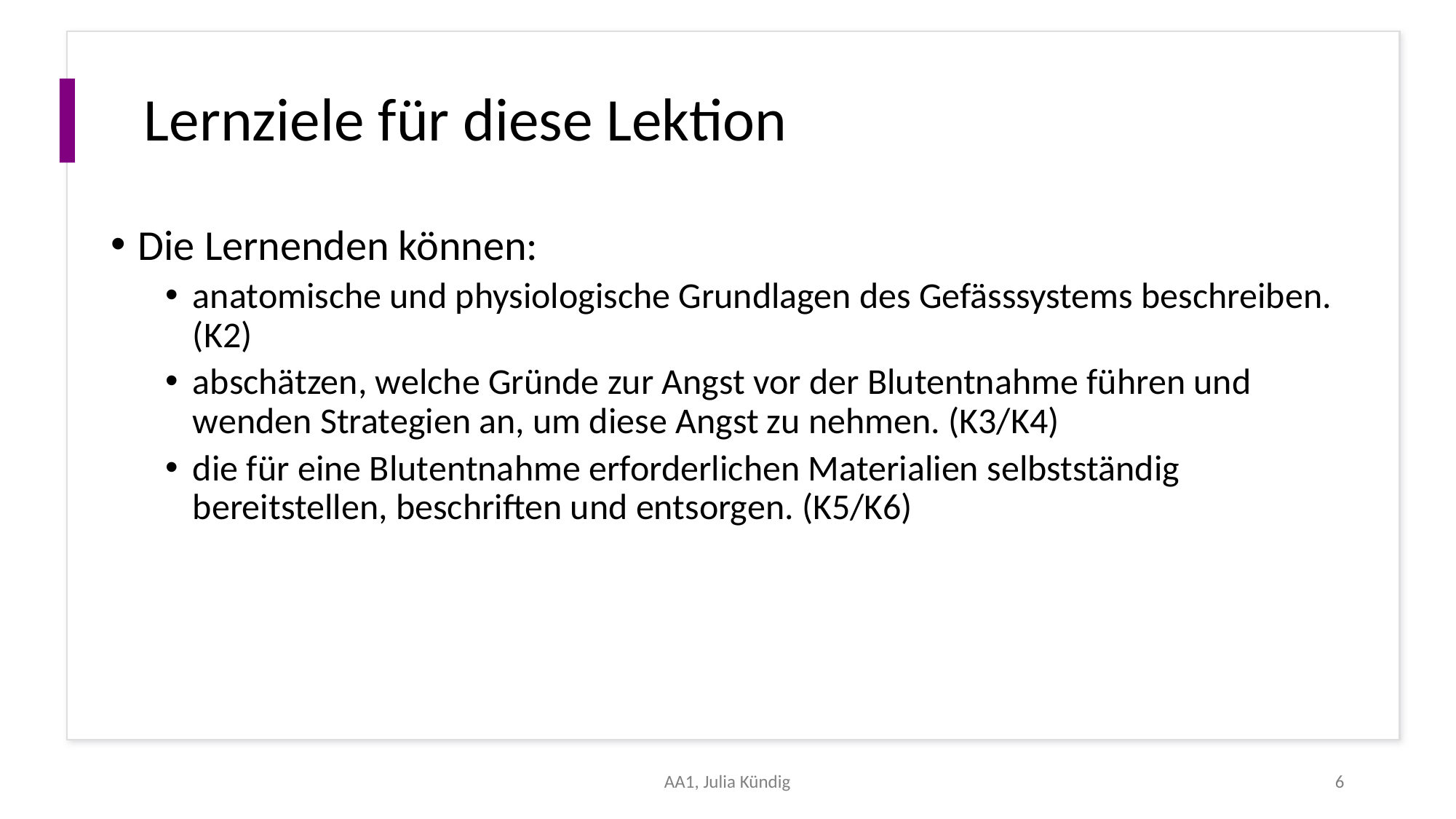

# Lernziele für diese Lektion

Die Lernenden können:
anatomische und physiologische Grundlagen des Gefässsystems beschreiben. (K2)
abschätzen, welche Gründe zur Angst vor der Blutentnahme führen und wenden Strategien an, um diese Angst zu nehmen. (K3/K4)
die für eine Blutentnahme erforderlichen Materialien selbstständig bereitstellen, beschriften und entsorgen. (K5/K6)

AA1, Julia Kündig
6